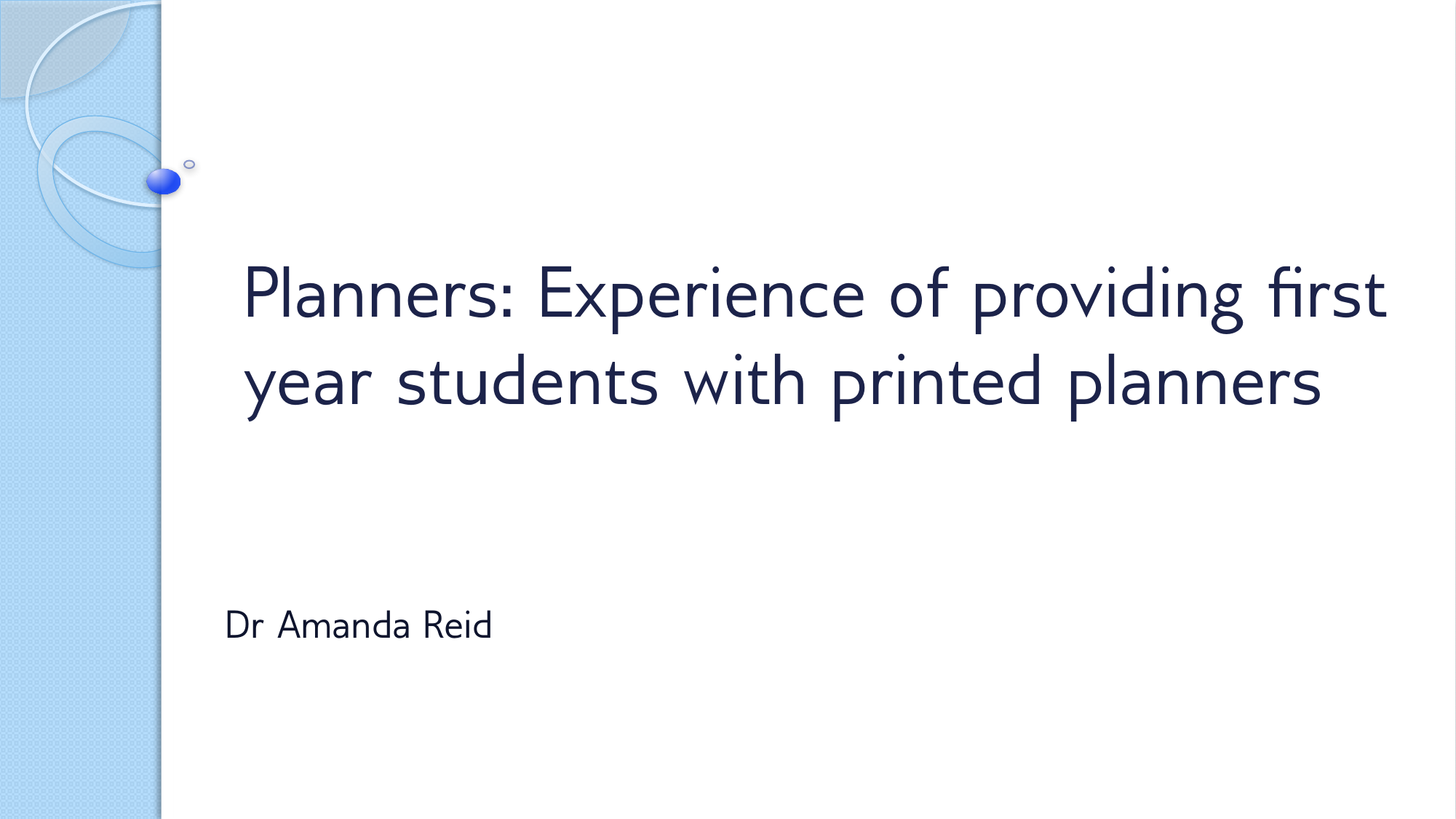

# Planners: Experience of providing first year students with printed planners
Dr Amanda Reid